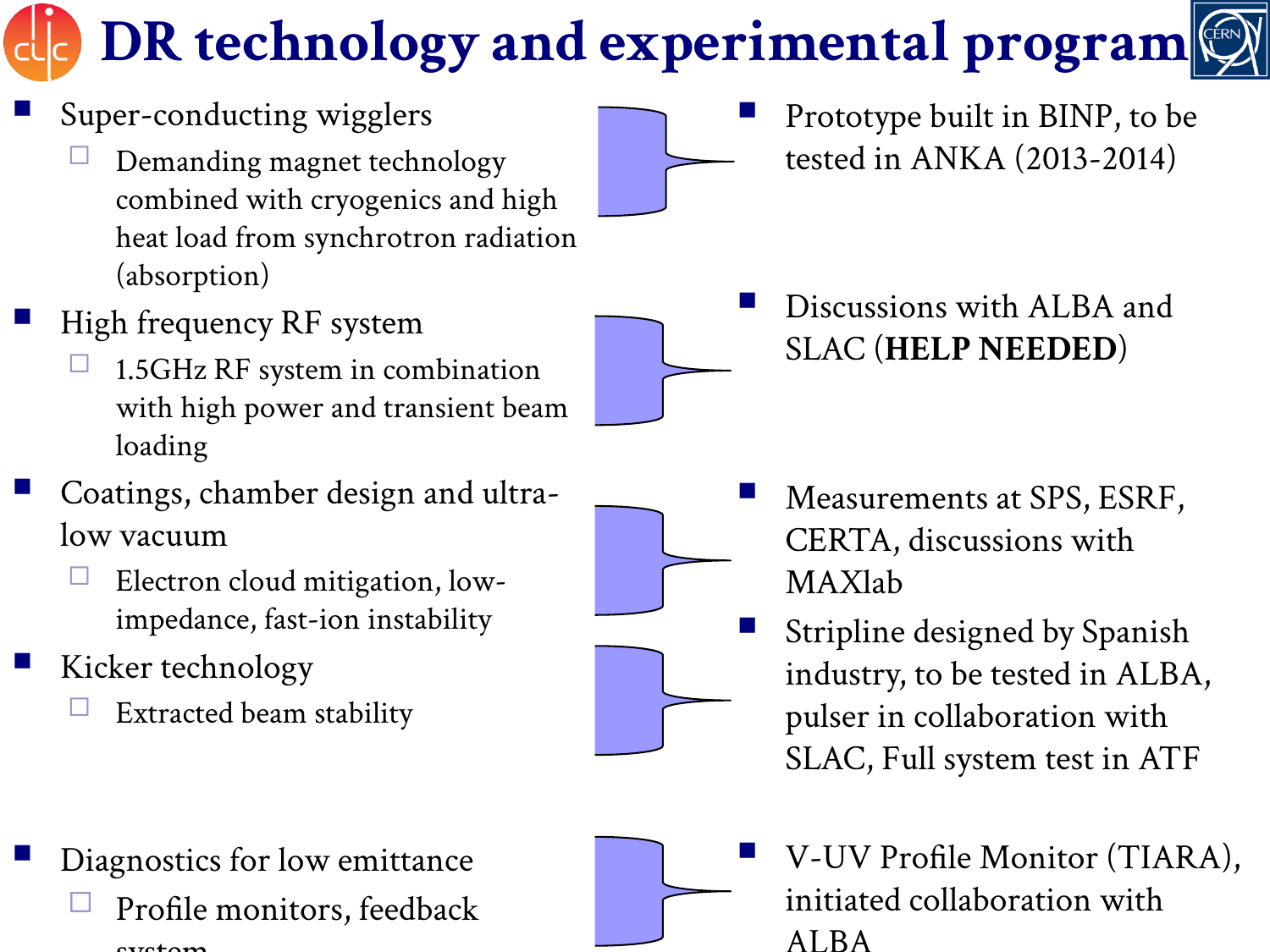

# DR technology and experimental program
Super-conducting wigglers
Demanding magnet technology combined with cryogenics and high heat load from synchrotron radiation (absorption)
High frequency RF system
1.5GHz RF system in combination with high power and transient beam loading
Coatings, chamber design and ultra-low vacuum
Electron cloud mitigation, low-impedance, fast-ion instability
Kicker technology
Extracted beam stability

Diagnostics for low emittance
Profile monitors, feedback system

Prototype built in BINP, to be tested in ANKA (2013-2014)

Discussions with ALBA and SLAC (HELP NEEDED)

Measurements at SPS, ESRF, CERTA, discussions with MAXlab
Stripline designed by Spanish industry, to be tested in ALBA, pulser in collaboration with SLAC, Full system test in ATF

V-UV Profile Monitor (TIARA), initiated collaboration with ALBA